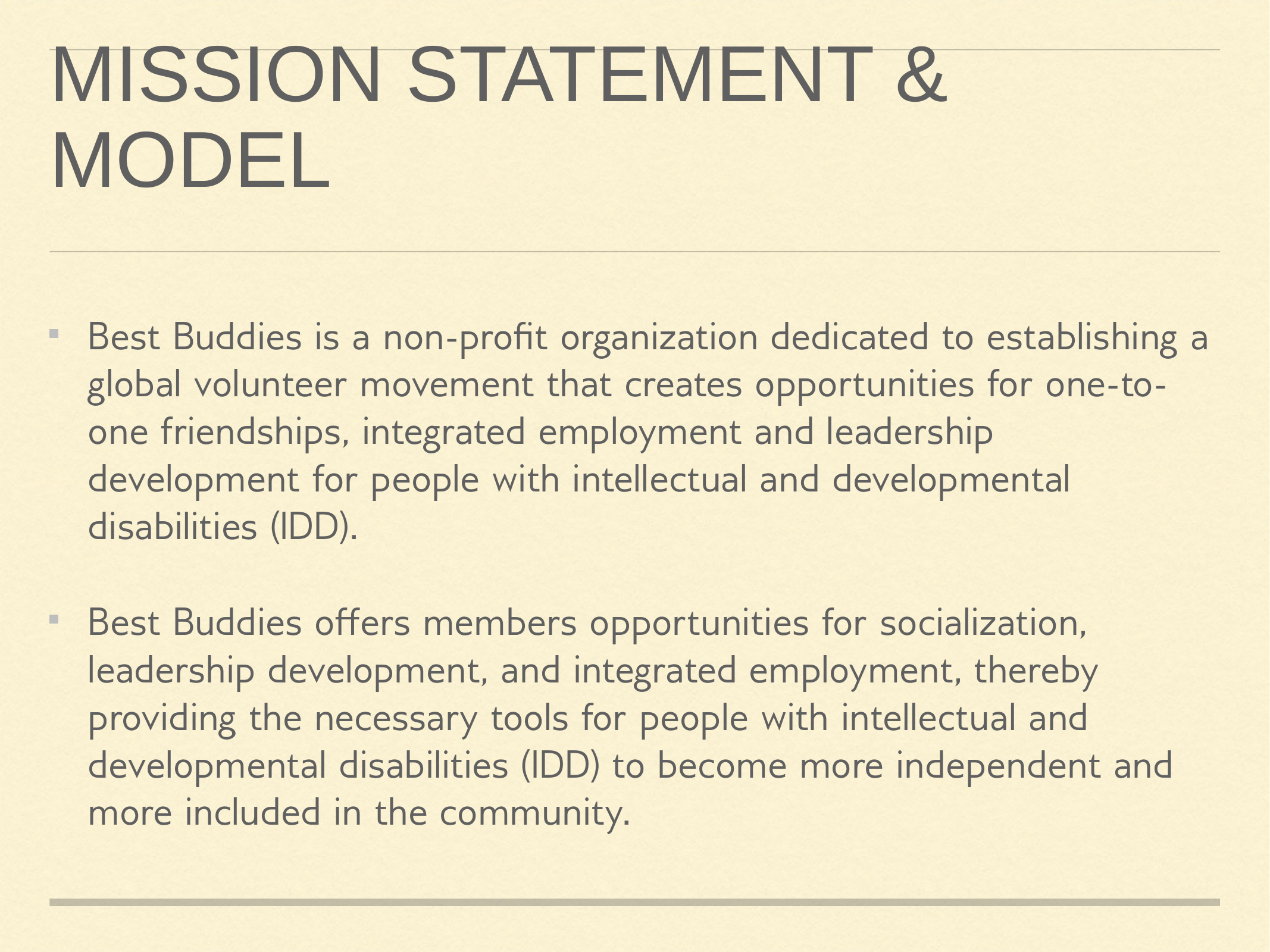

# Mission statement & model
Best Buddies is a non-profit organization dedicated to establishing a global volunteer movement that creates opportunities for one-to-one friendships, integrated employment and leadership development for people with intellectual and developmental disabilities (IDD).
Best Buddies offers members opportunities for socialization, leadership development, and integrated employment, thereby providing the necessary tools for people with intellectual and developmental disabilities (IDD) to become more independent and more included in the community.